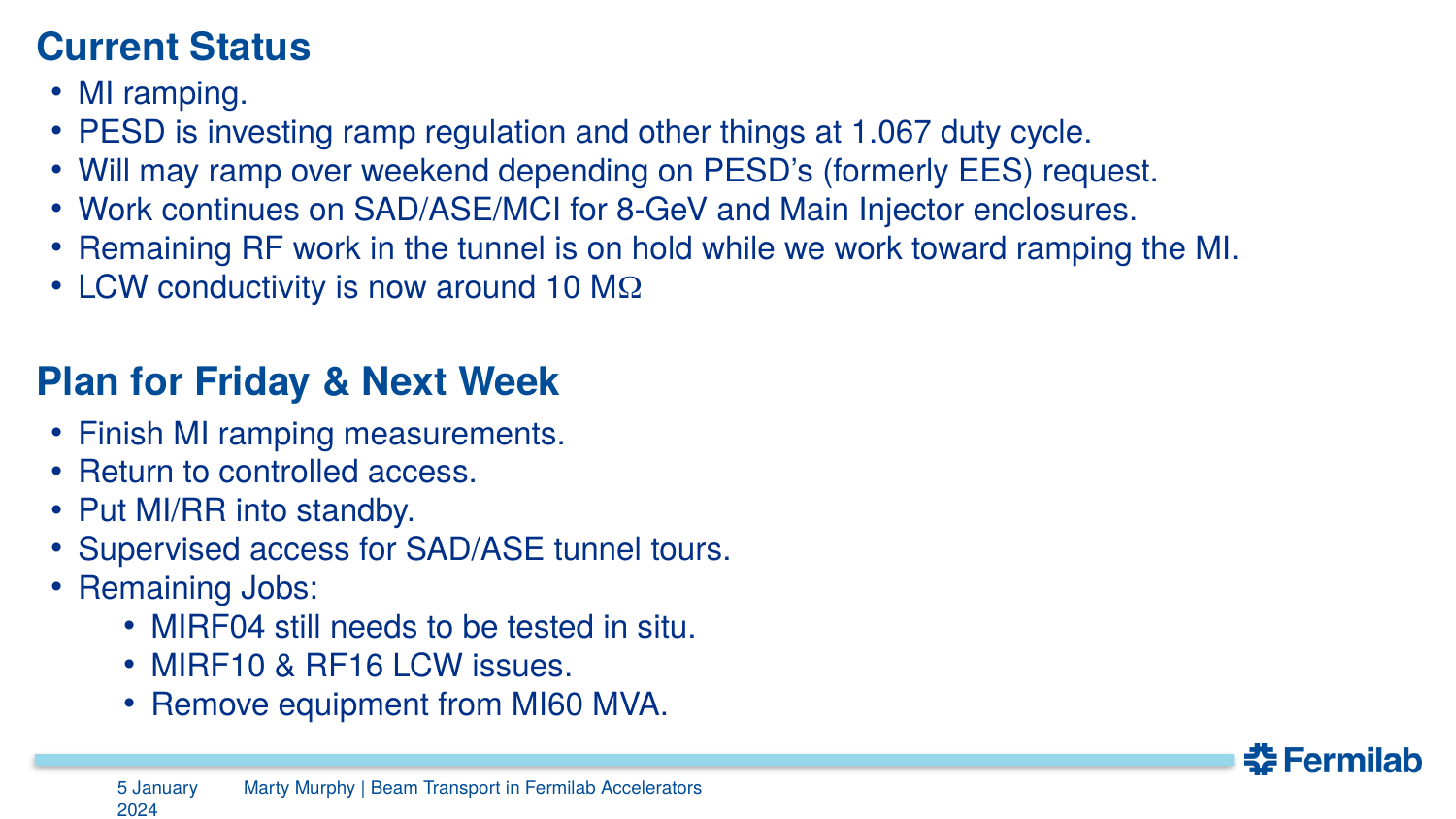

# Current Status
MI ramping.
PESD is investing ramp regulation and other things at 1.067 duty cycle.
Will may ramp over weekend depending on PESD’s (formerly EES) request.
Work continues on SAD/ASE/MCI for 8-GeV and Main Injector enclosures.
Remaining RF work in the tunnel is on hold while we work toward ramping the MI.
LCW conductivity is now around 10 MΩ

Plan for Friday & Next Week
Finish MI ramping measurements.
Return to controlled access.
Put MI/RR into standby.
Supervised access for SAD/ASE tunnel tours.
Remaining Jobs:
MIRF04 still needs to be tested in situ.
MIRF10 & RF16 LCW issues.
Remove equipment from MI60 MVA.
5 January 2024
Marty Murphy | Beam Transport in Fermilab Accelerators